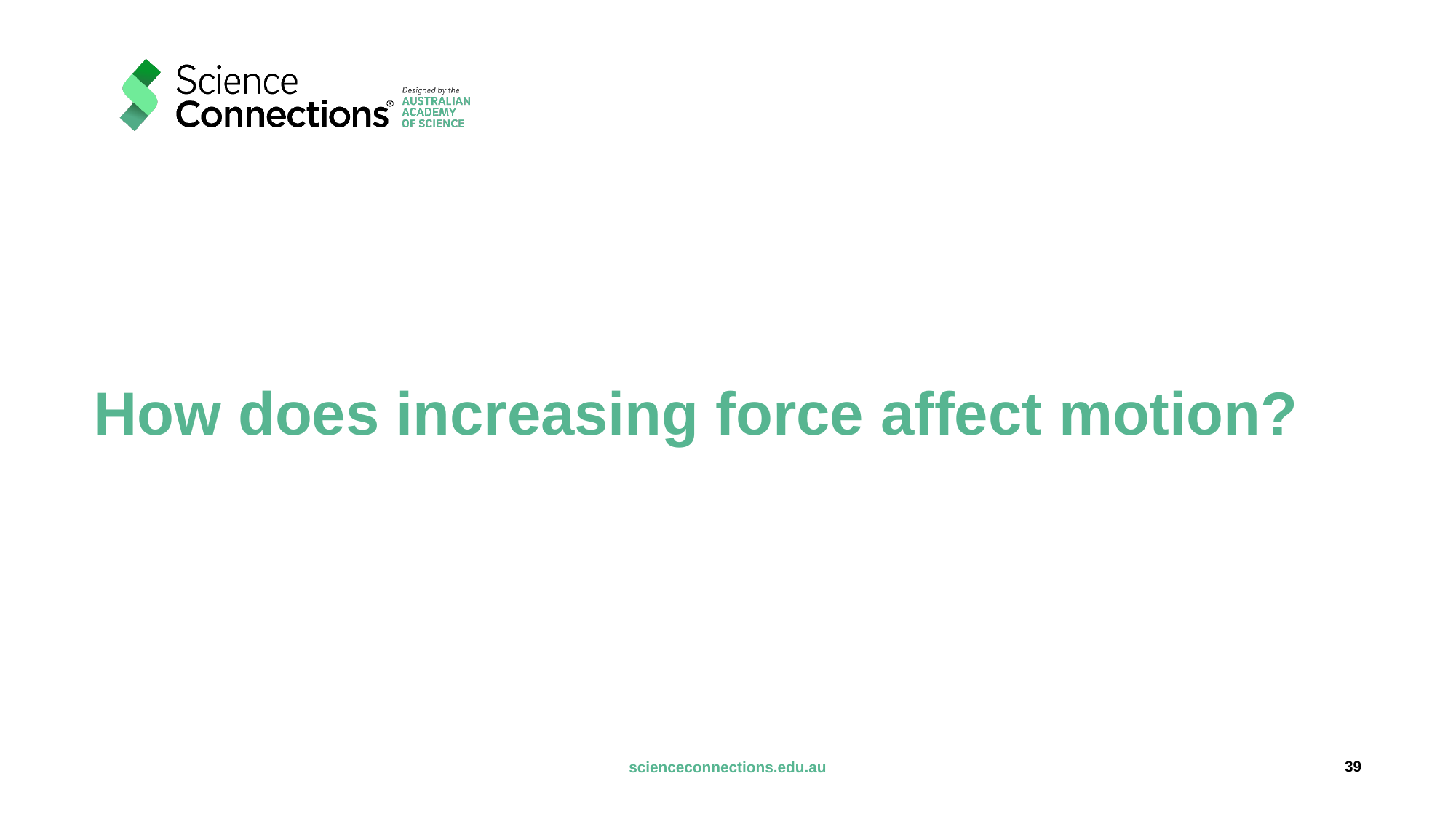

# How does increasing force affect motion?
39
scienceconnections.edu.au